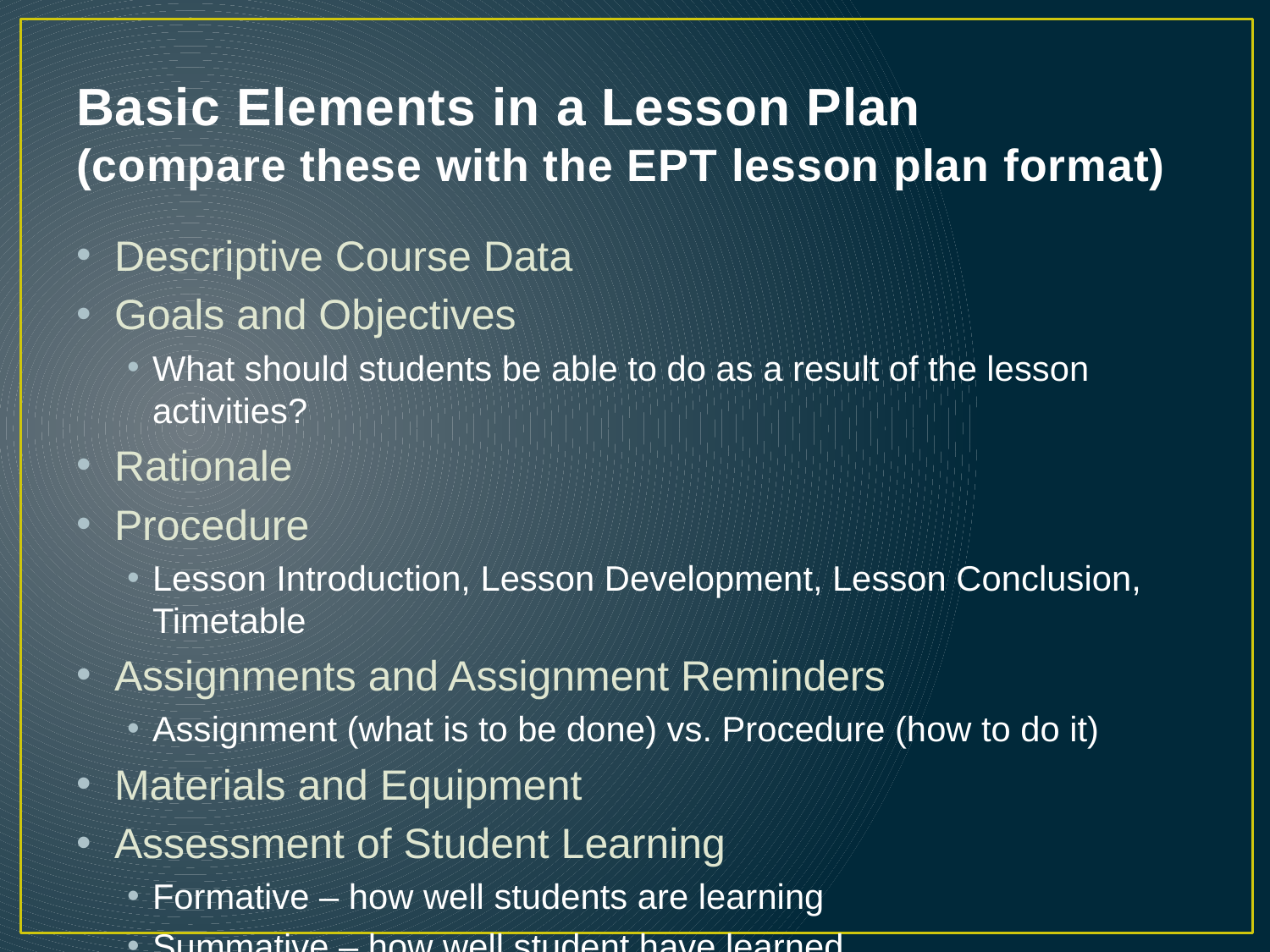

# Basic Elements in a Lesson Plan (compare these with the EPT lesson plan format)
Descriptive Course Data
Goals and Objectives
What should students be able to do as a result of the lesson activities?
Rationale
Procedure
Lesson Introduction, Lesson Development, Lesson Conclusion, Timetable
Assignments and Assignment Reminders
Assignment (what is to be done) vs. Procedure (how to do it)
Materials and Equipment
Assessment of Student Learning
Formative – how well students are learning
Summative – how well student have learned